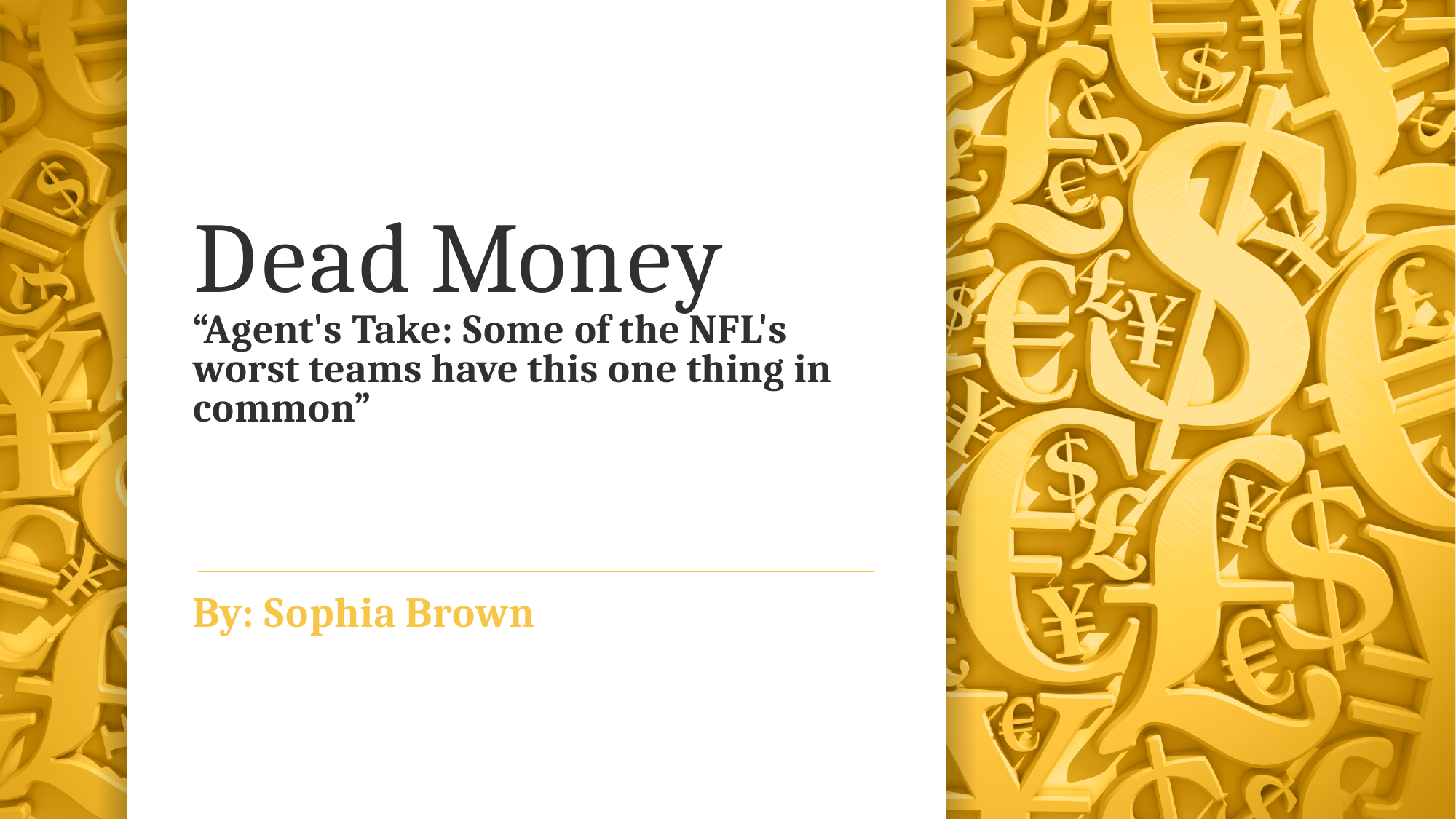

# Dead Money “Agent's Take: Some of the NFL's worst teams have this one thing in common”
By: Sophia Brown